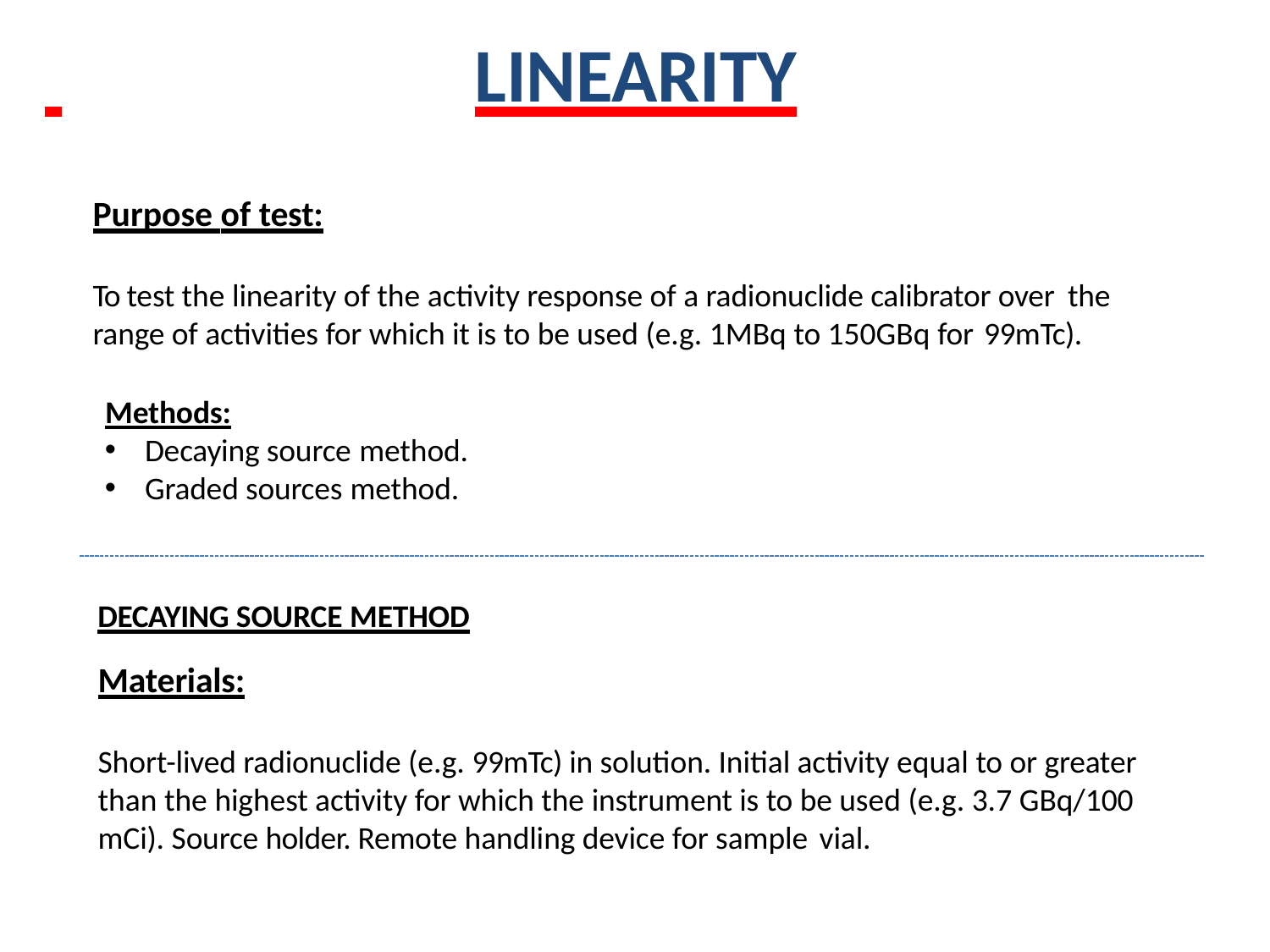

# LINEARITY
Purpose of test:

To test the linearity of the activity response of a radionuclide calibrator over the
range of activities for which it is to be used (e.g. 1MBq to 150GBq for 99mTc).

Methods:
Decaying source method.
Graded sources method.

DECAYING SOURCE METHOD
Materials:

Short-lived radionuclide (e.g. 99mTc) in solution. Initial activity equal to or greater  than the highest activity for which the instrument is to be used (e.g. 3.7 GBq/100  mCi). Source holder. Remote handling device for sample vial.